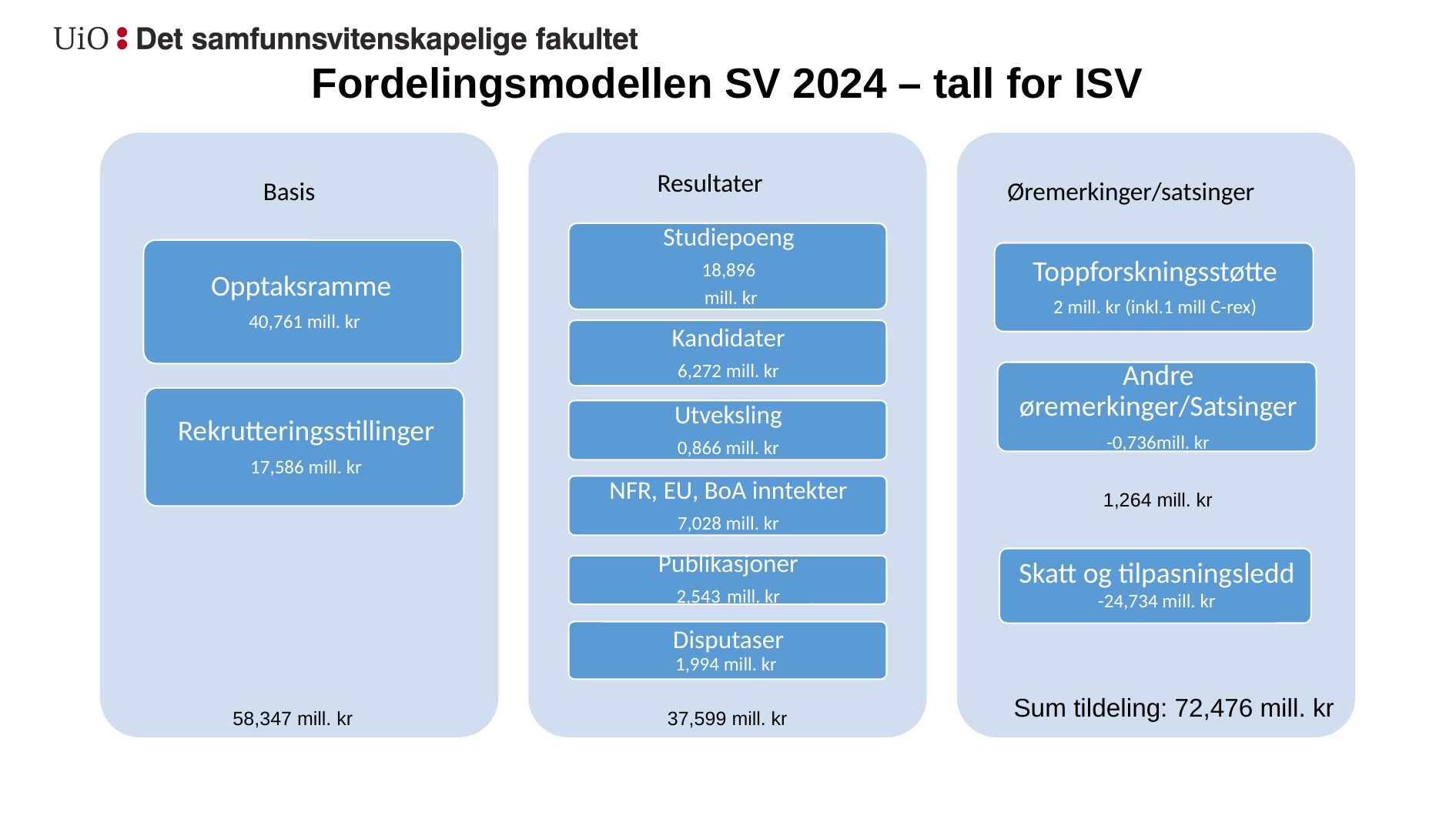

# Fordelingsmodellen SV 2024 – tall for ISV

Opptaksramme
40,761 mill. kr
Rekrutteringsstillinger
17,586 mill. kr

Studiepoeng
18,896
 mill. kr
Kandidater
6,272 mill. kr
Utveksling
0,866 mill. kr
NFR, EU, BoA inntekter
7,028 mill. kr
Publikasjoner
2,543 mill. kr
Disputaser
1,994 mill. kr

Toppforskningsstøtte
2 mill. kr (inkl.1 mill C-rex)
Andre øremerkinger/Satsinger
-0,736mill. kr

Resultater
Basis
Øremerkinger/satsinger
1,264 mill. kr
Skatt og tilpasningsledd
-24,734 mill. kr
Sum tildeling: 72,476 mill. kr
58,347 mill. kr
37,599 mill. kr